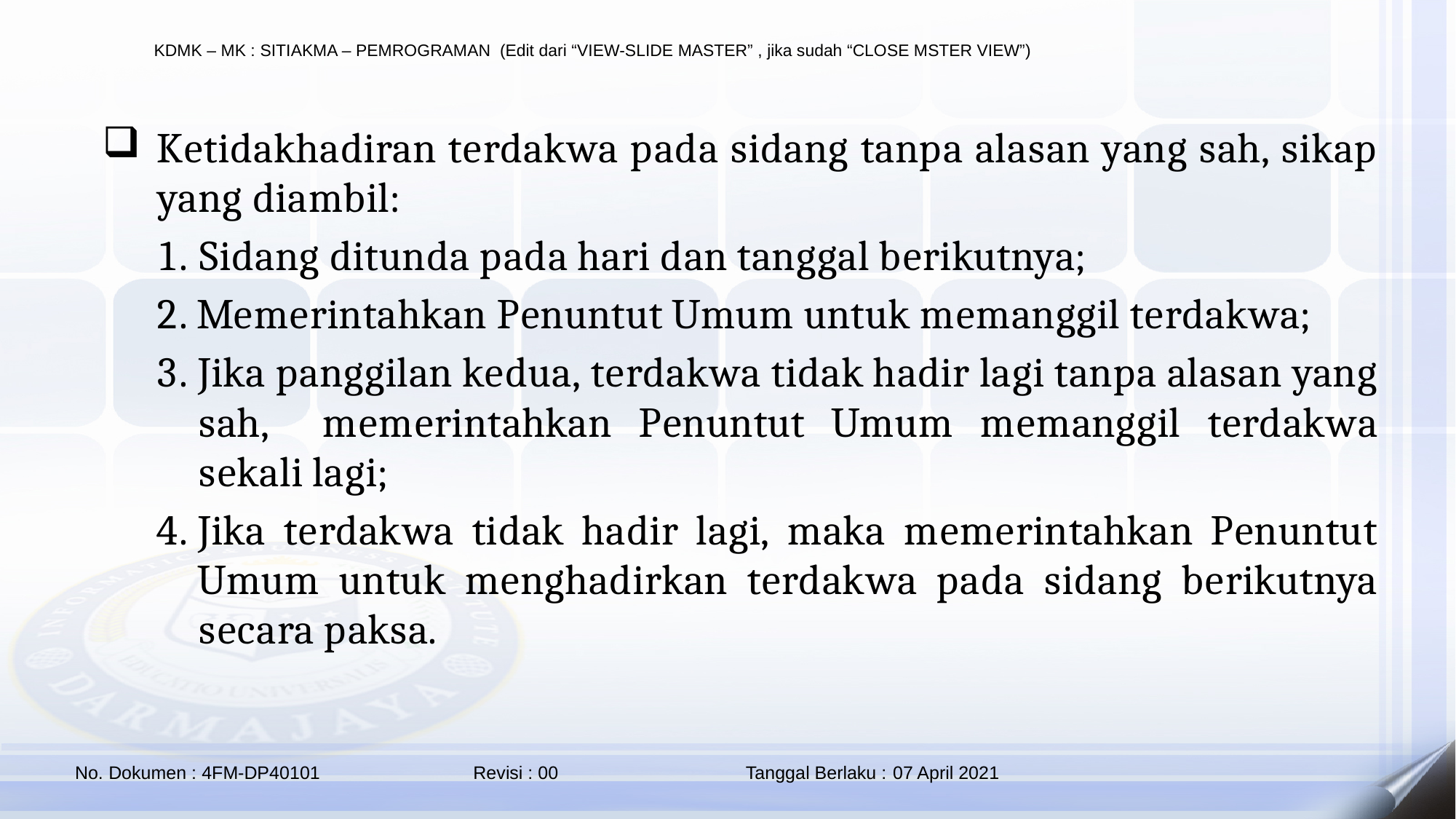

Ketidakhadiran terdakwa pada sidang tanpa alasan yang sah, sikap yang diambil:
Sidang ditunda pada hari dan tanggal berikutnya;
Memerintahkan Penuntut Umum untuk memanggil terdakwa;
Jika panggilan kedua, terdakwa tidak hadir lagi tanpa alasan yang sah,  memerintahkan Penuntut Umum memanggil terdakwa sekali lagi;
Jika terdakwa tidak hadir lagi, maka memerintahkan Penuntut Umum untuk menghadirkan terdakwa pada sidang berikutnya secara paksa.